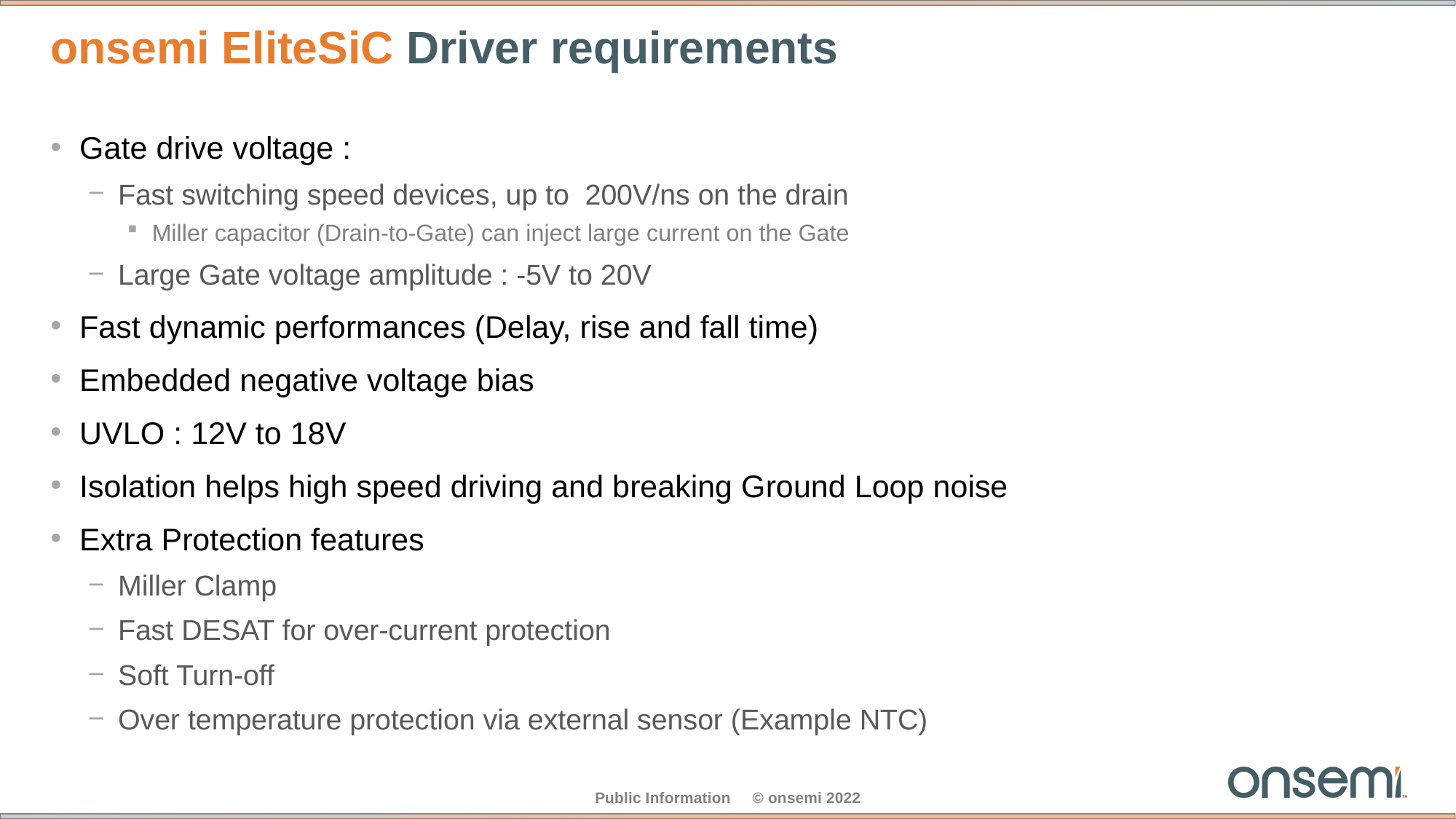

# onsemi EliteSiC Driver requirements
Gate drive voltage :
Fast switching speed devices, up to  200V/ns on the drain
Miller capacitor (Drain-to-Gate) can inject large current on the Gate
Large Gate voltage amplitude : -5V to 20V
Fast dynamic performances (Delay, rise and fall time)
Embedded negative voltage bias
UVLO : 12V to 18V
Isolation helps high speed driving and breaking Ground Loop noise
Extra Protection features
Miller Clamp
Fast DESAT for over-current protection
Soft Turn-off
Over temperature protection via external sensor (Example NTC)